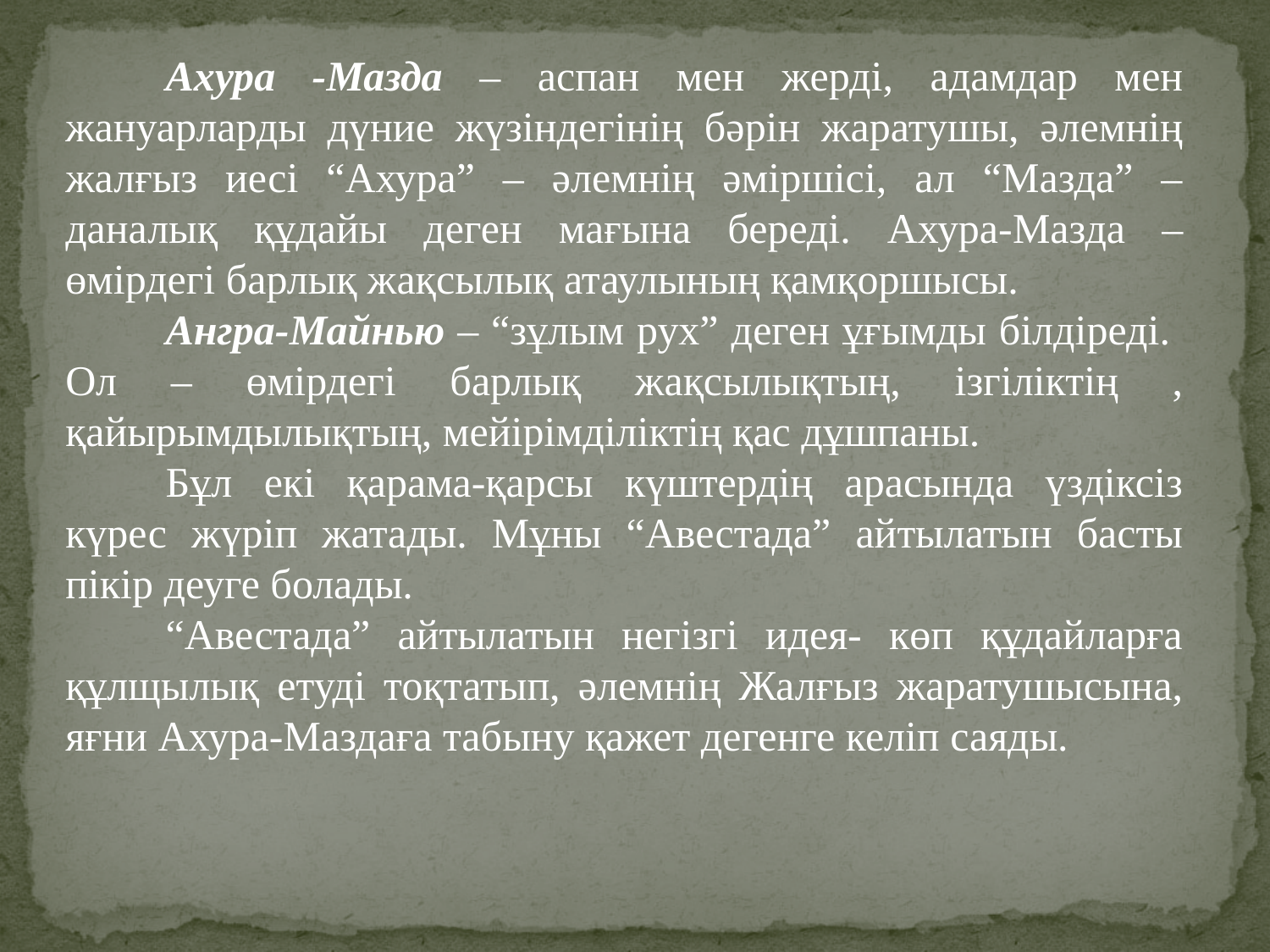

Ахура -Мазда – аспан мен жерді, адамдар мен жануарларды дүние жүзіндегінің бәрін жаратушы, әлемнің жалғыз иесі “Ахура” – әлемнің әміршісі, ал “Мазда” – даналық құдайы деген мағына береді. Ахура-Мазда – өмірдегі барлық жақсылық атаулының қамқоршысы.
Ангра-Майнью – “зұлым рух” деген ұғымды білдіреді.  Ол – өмірдегі барлық жақсылықтың, ізгіліктің , қайырымдылықтың, мейірімділіктің қас дұшпаны.
Бұл екі қарама-қарсы күштердің арасында үздіксіз күрес жүріп жатады. Мұны “Авестада” айтылатын басты пікір деуге болады.
“Авестада” айтылатын негізгі идея- көп құдайларға құлщылық етуді тоқтатып, әлемнің Жалғыз жаратушысына, яғни Ахура-Маздаға табыну қажет дегенге келіп саяды.